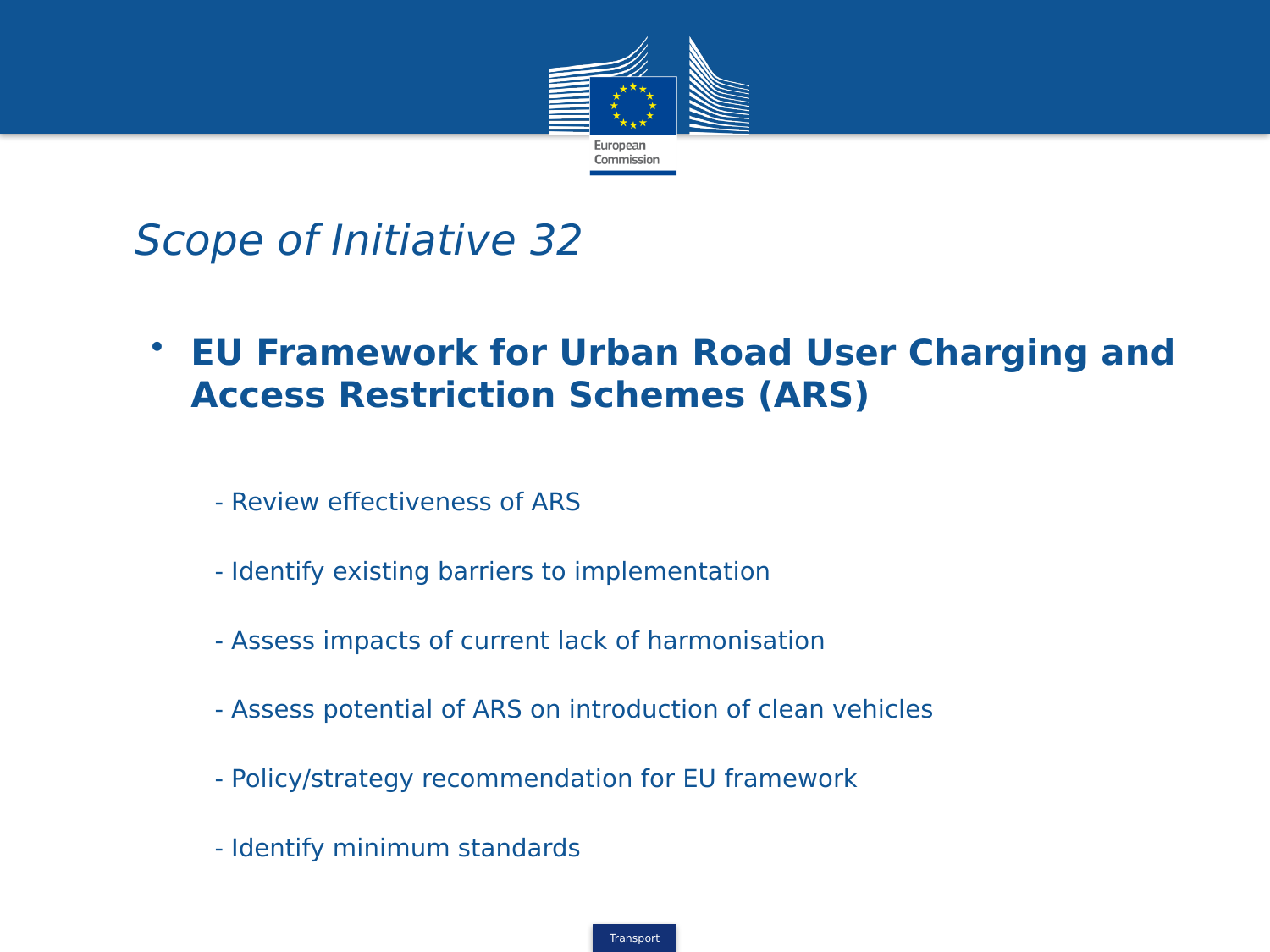

Scope of Initiative 32

EU Framework for Urban Road User Charging and Access Restriction Schemes (ARS)

- Review effectiveness of ARS

- Identify existing barriers to implementation

- Assess impacts of current lack of harmonisation

- Assess potential of ARS on introduction of clean vehicles

- Policy/strategy recommendation for EU framework

- Identify minimum standards